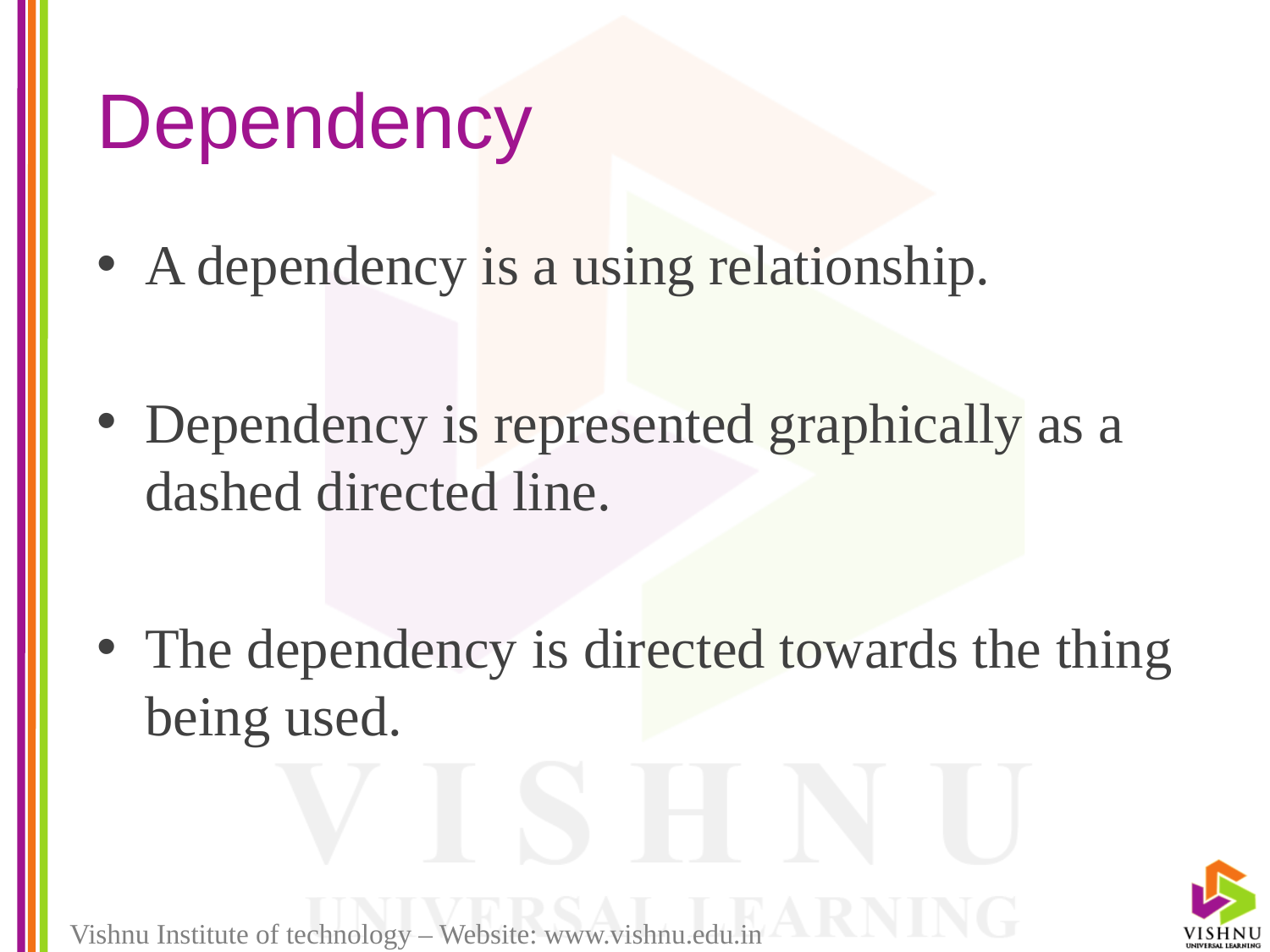

# Dependency
A dependency is a using relationship.

Dependency is represented graphically as a dashed directed line.

The dependency is directed towards the thing being used.